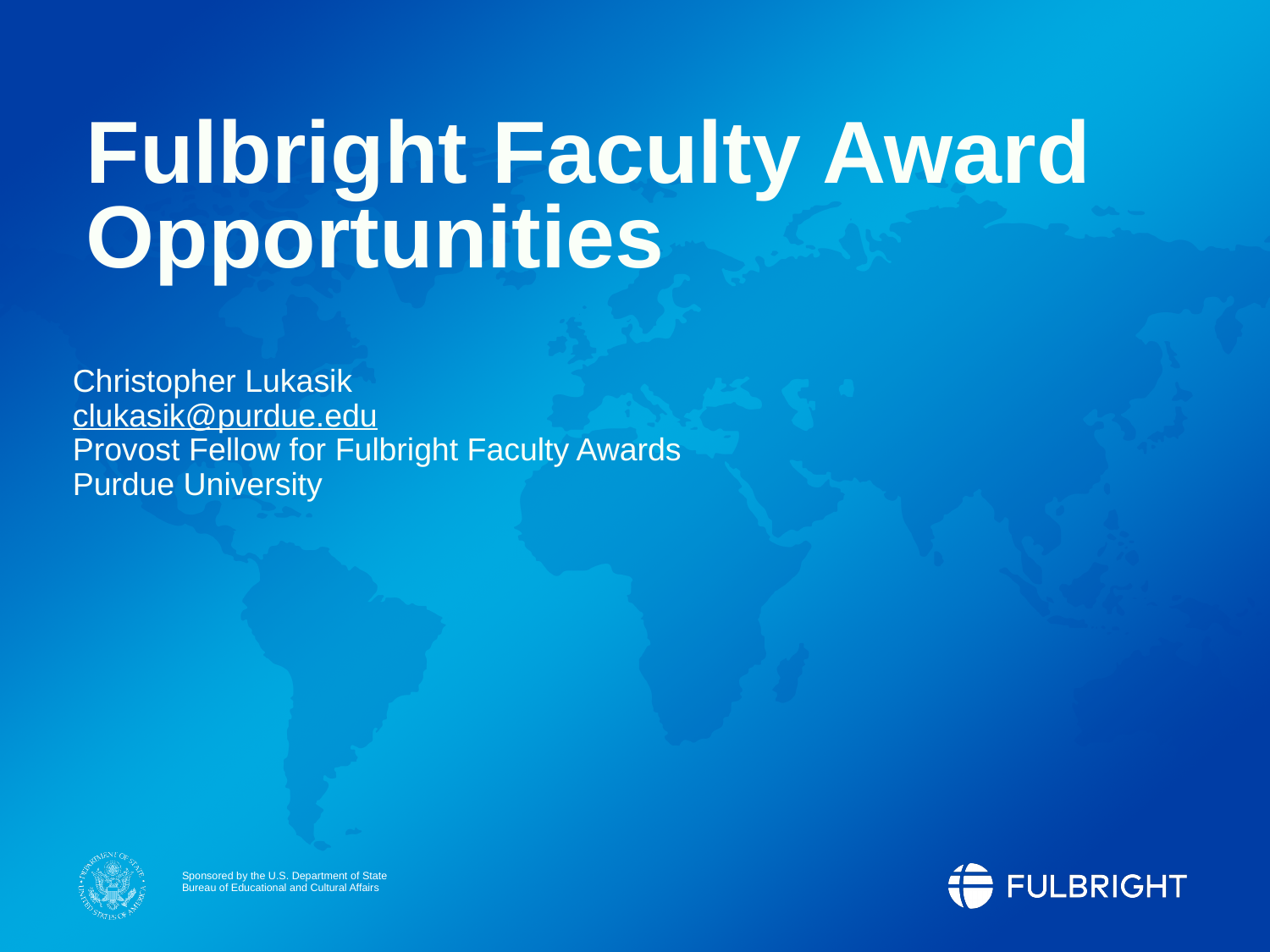

Fulbright Faculty Award
Opportunities
Christopher Lukasik
clukasik@purdue.edu
Provost Fellow for Fulbright Faculty Awards
Purdue University